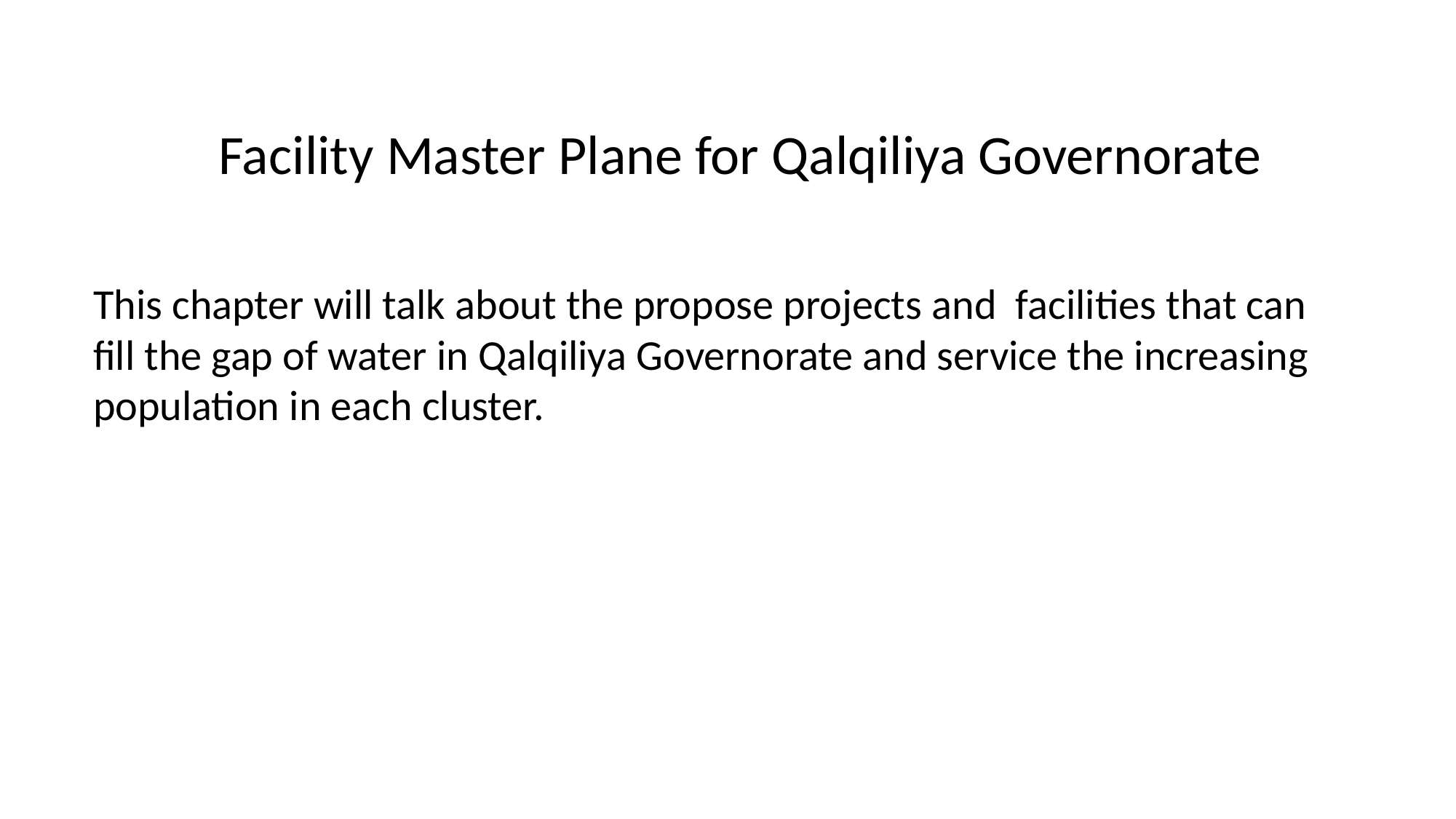

# Facility Master Plane for Qalqiliya Governorate
This chapter will talk about the propose projects and  facilities that can fill the gap of water in Qalqiliya Governorate and service the increasing population in each cluster.